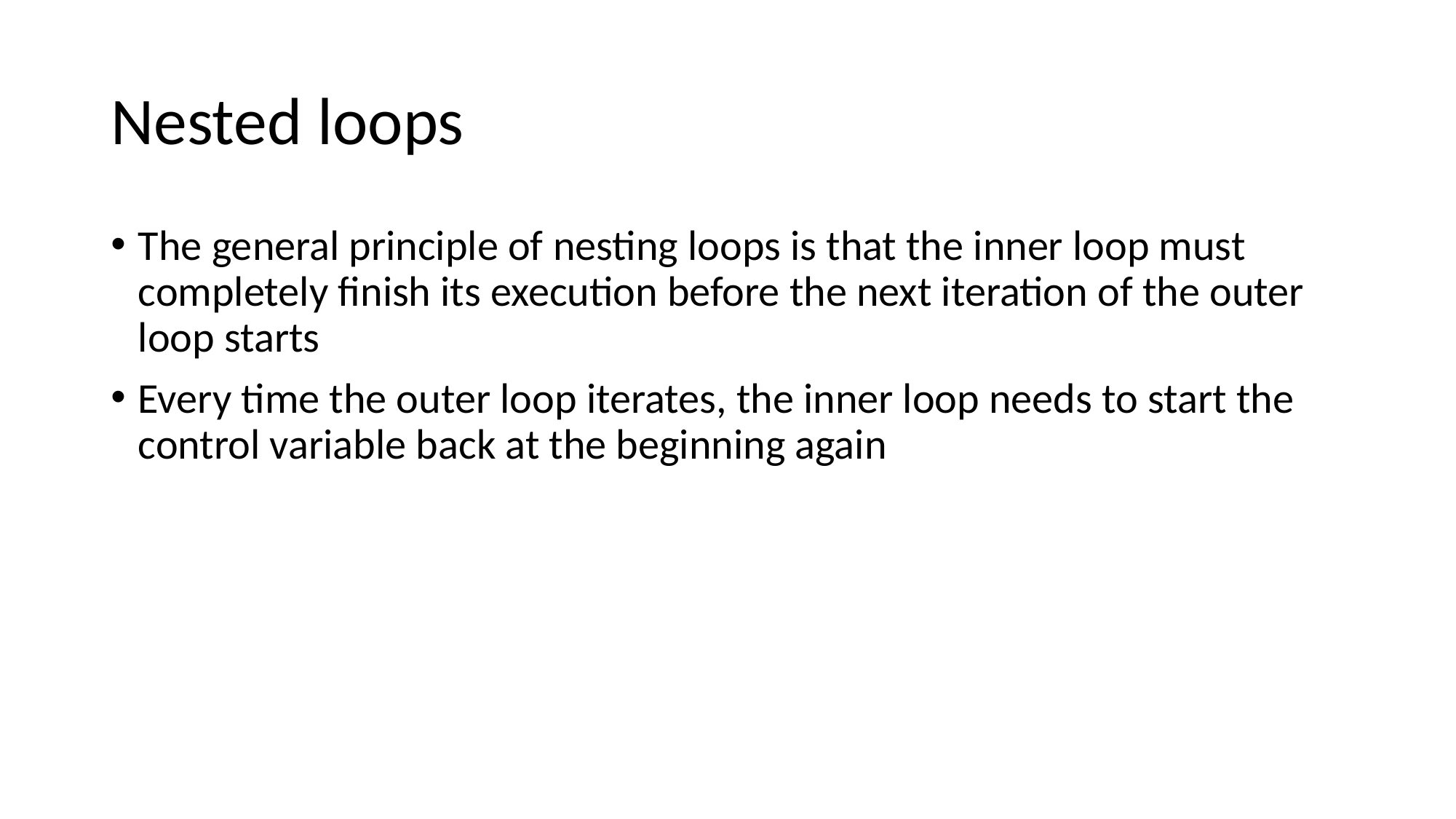

# Nested loops
The general principle of nesting loops is that the inner loop must completely finish its execution before the next iteration of the outer loop starts
Every time the outer loop iterates, the inner loop needs to start the control variable back at the beginning again